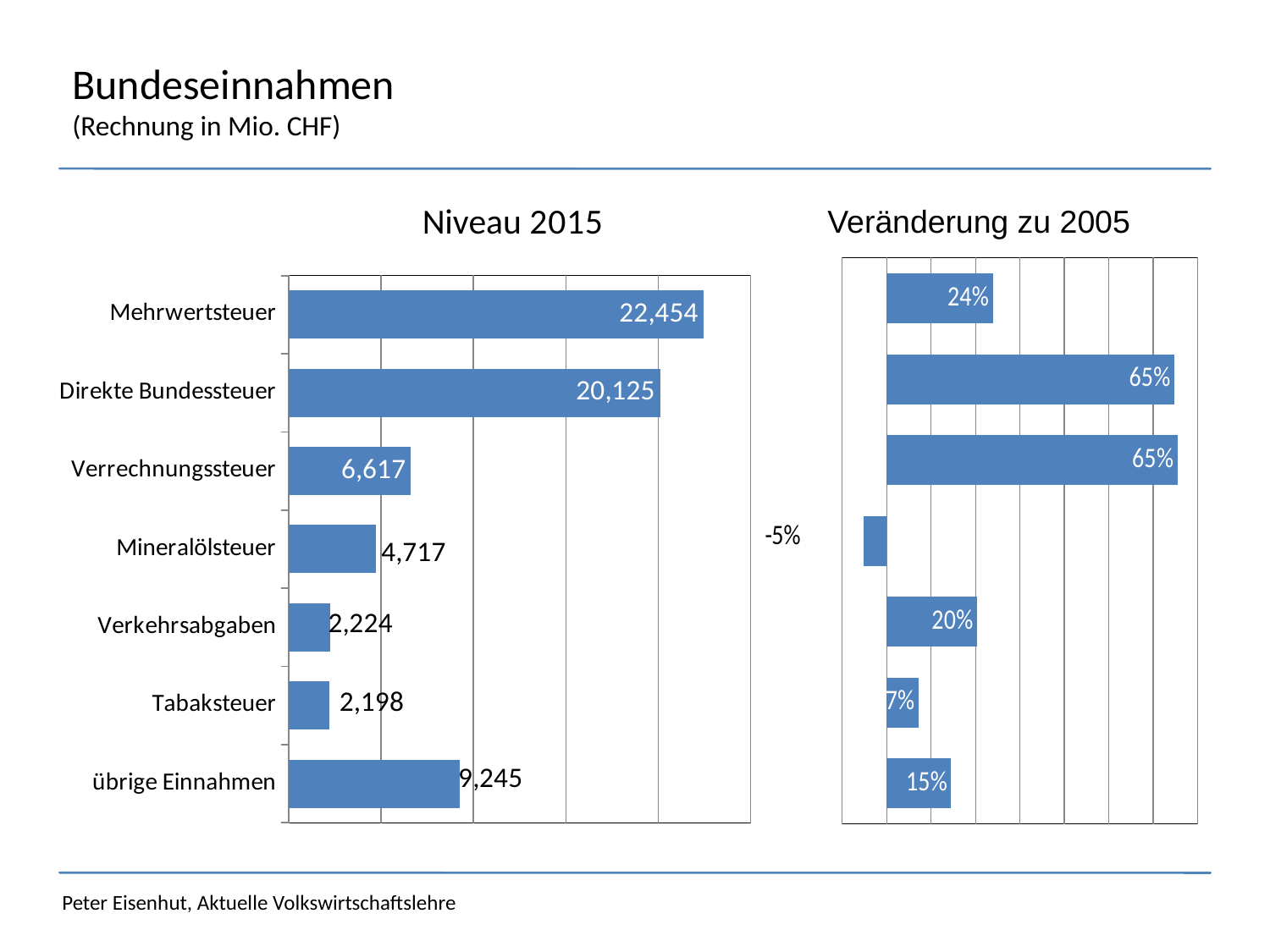

# Bundeseinnahmen (Rechnung in Mio. CHF)

### Chart: Niveau 2015

| Category | 2015 in Mio. CHF |
|---|---|
| übrige Einnahmen | 9245.0 |
| Tabaksteuer | 2198.0 |
| Verkehrsabgaben | 2224.0 |
| Mineralölsteuer | 4717.0 |
| Verrechnungssteuer | 6617.0 |
| Direkte Bundessteuer | 20125.0 |
| Mehrwertsteuer | 22454.0 |
Veränderung zu 2005

### Chart

| Category |  |
|---|---|
-29.4%
-32.3%